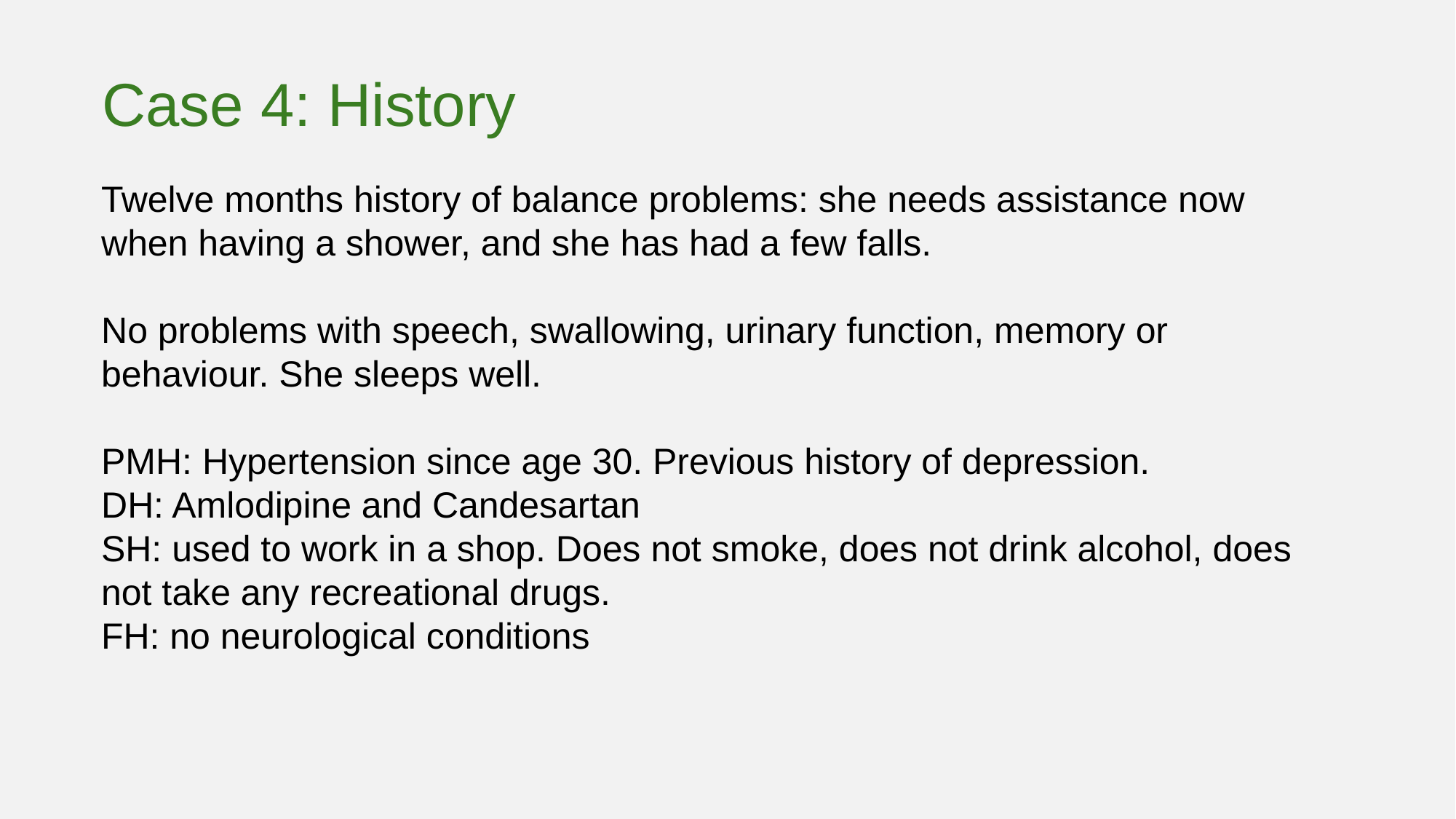

Case 4: History
Twelve months history of balance problems: she needs assistance now when having a shower, and she has had a few falls.

No problems with speech, swallowing, urinary function, memory or behaviour. She sleeps well.

PMH: Hypertension since age 30. Previous history of depression.
DH: Amlodipine and Candesartan
SH: used to work in a shop. Does not smoke, does not drink alcohol, does not take any recreational drugs.
FH: no neurological conditions